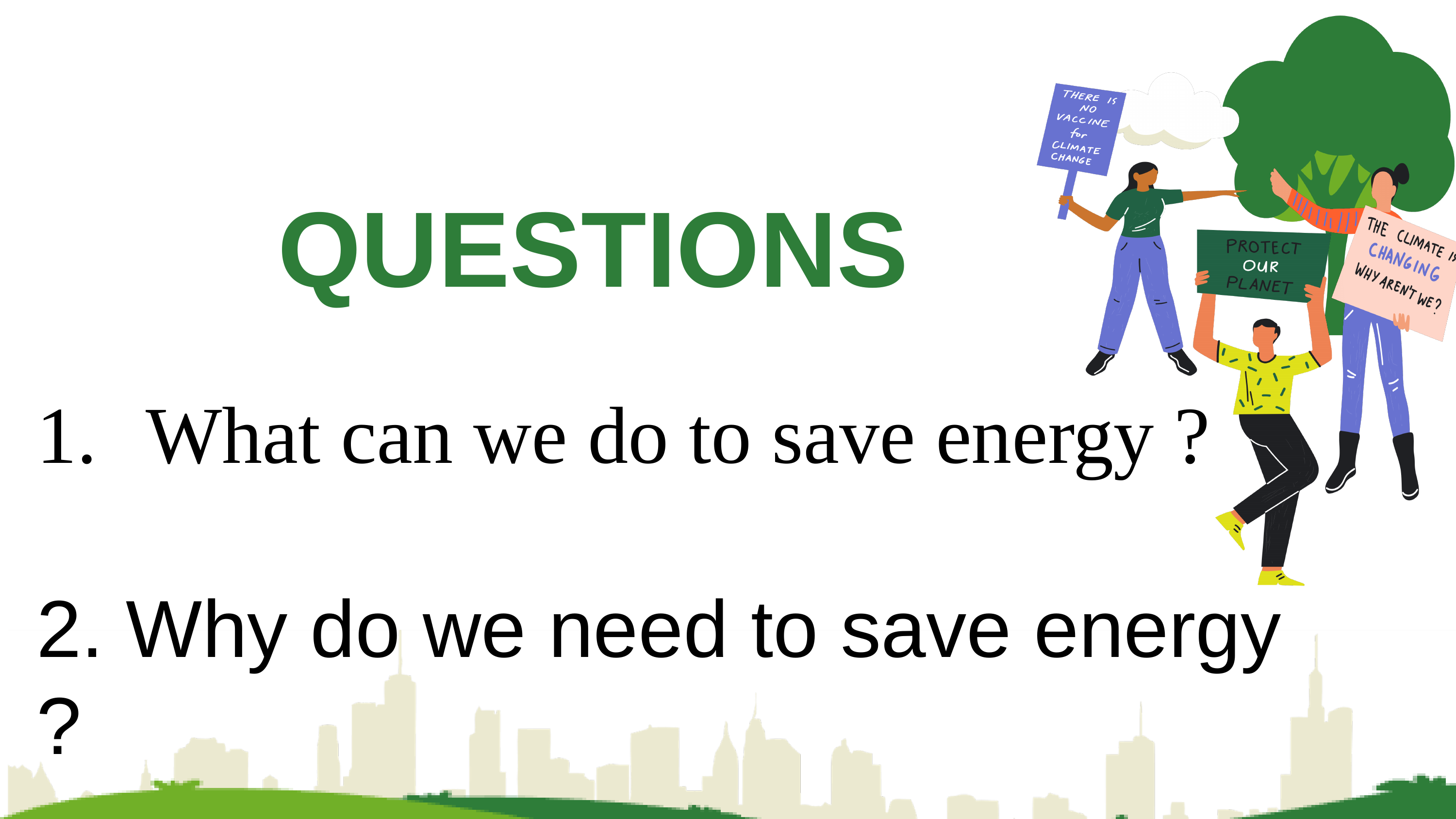

QUESTIONS

What can we do to save energy ?

2. Why do we need to save energy ?

https://www.youtube.com/watch?v=TDL3xOEjAe8